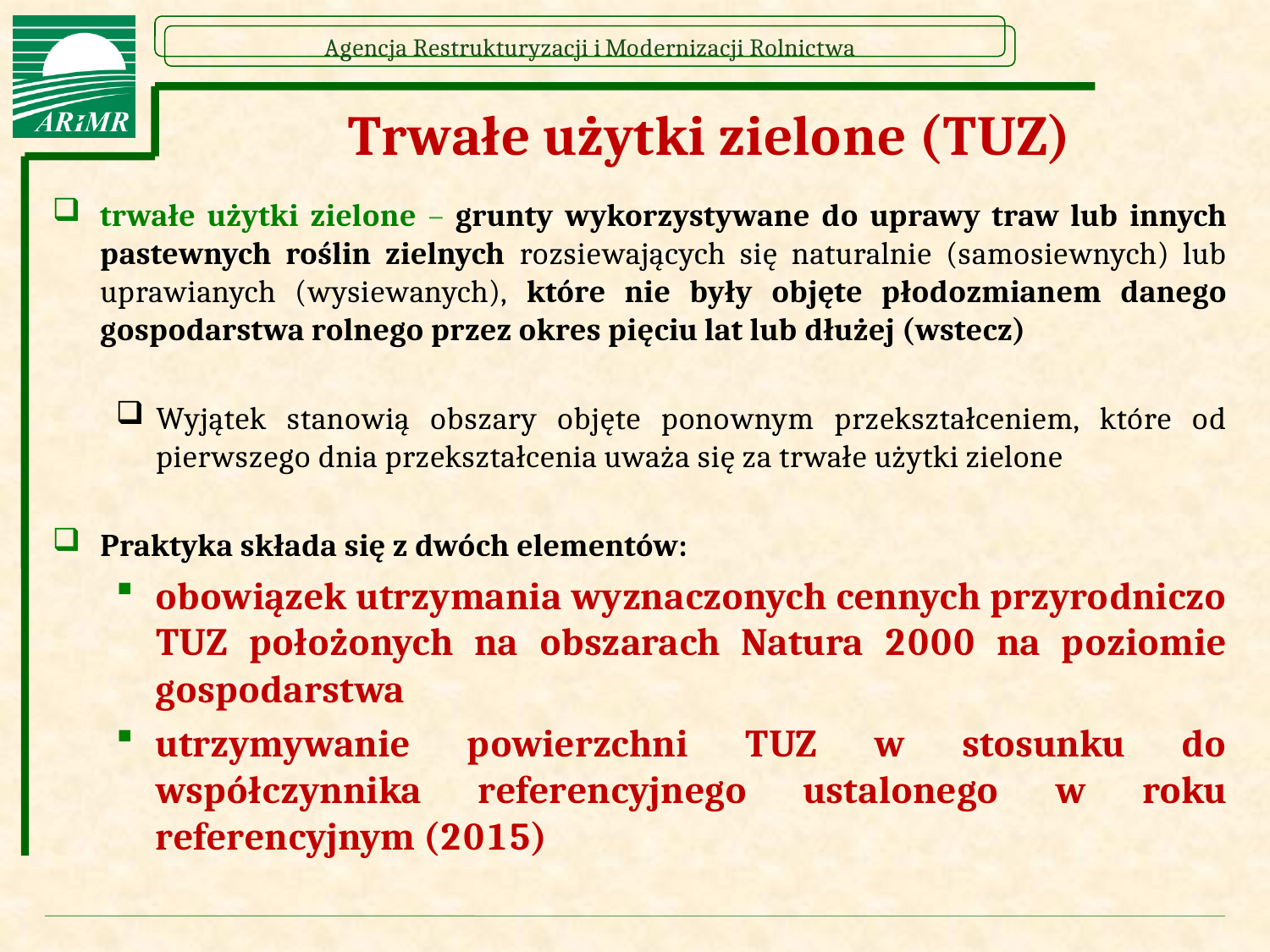

# Trwałe użytki zielone (TUZ)
trwałe użytki zielone – grunty wykorzystywane do uprawy traw lub innych pastewnych roślin zielnych rozsiewających się naturalnie (samosiewnych) lub uprawianych (wysiewanych), które nie były objęte płodozmianem danego gospodarstwa rolnego przez okres pięciu lat lub dłużej (wstecz)

Wyjątek stanowią obszary objęte ponownym przekształceniem, które od pierwszego dnia przekształcenia uważa się za trwałe użytki zielone

Praktyka składa się z dwóch elementów:
obowiązek utrzymania wyznaczonych cennych przyrodniczo TUZ położonych na obszarach Natura 2000 na poziomie gospodarstwa
utrzymywanie powierzchni TUZ w stosunku do współczynnika referencyjnego ustalonego w roku referencyjnym (2015)